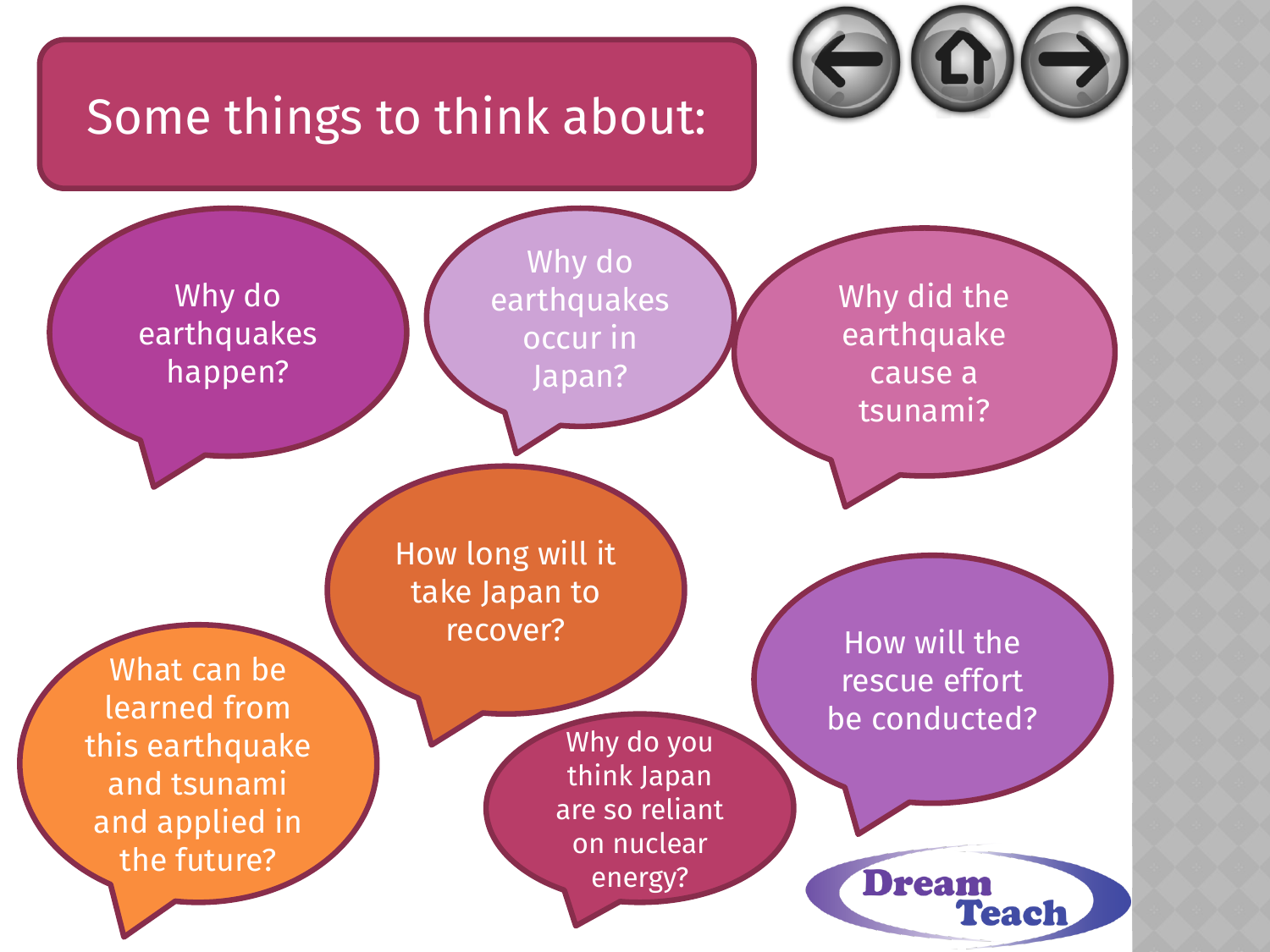

Some things to think about:
Why do earthquakes happen?
Why do earthquakes occur in Japan?
Why did the earthquake cause a tsunami?
How long will it take Japan to recover?
How will the rescue effort be conducted?
What can be learned from this earthquake and tsunami and applied in the future?
Why do you think Japan are so reliant on nuclear energy?